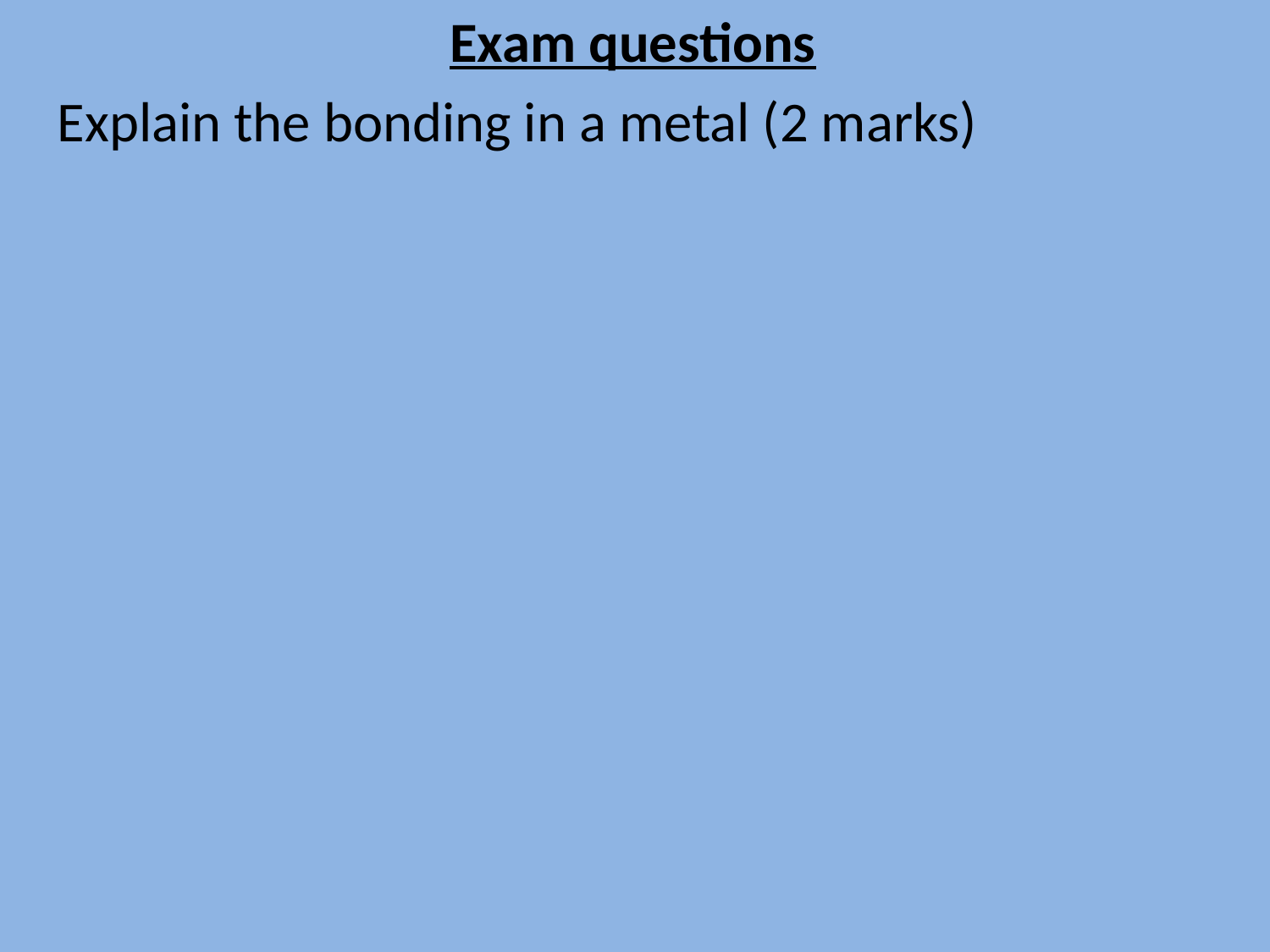

Exam questions
Explain the bonding in a metal (2 marks)